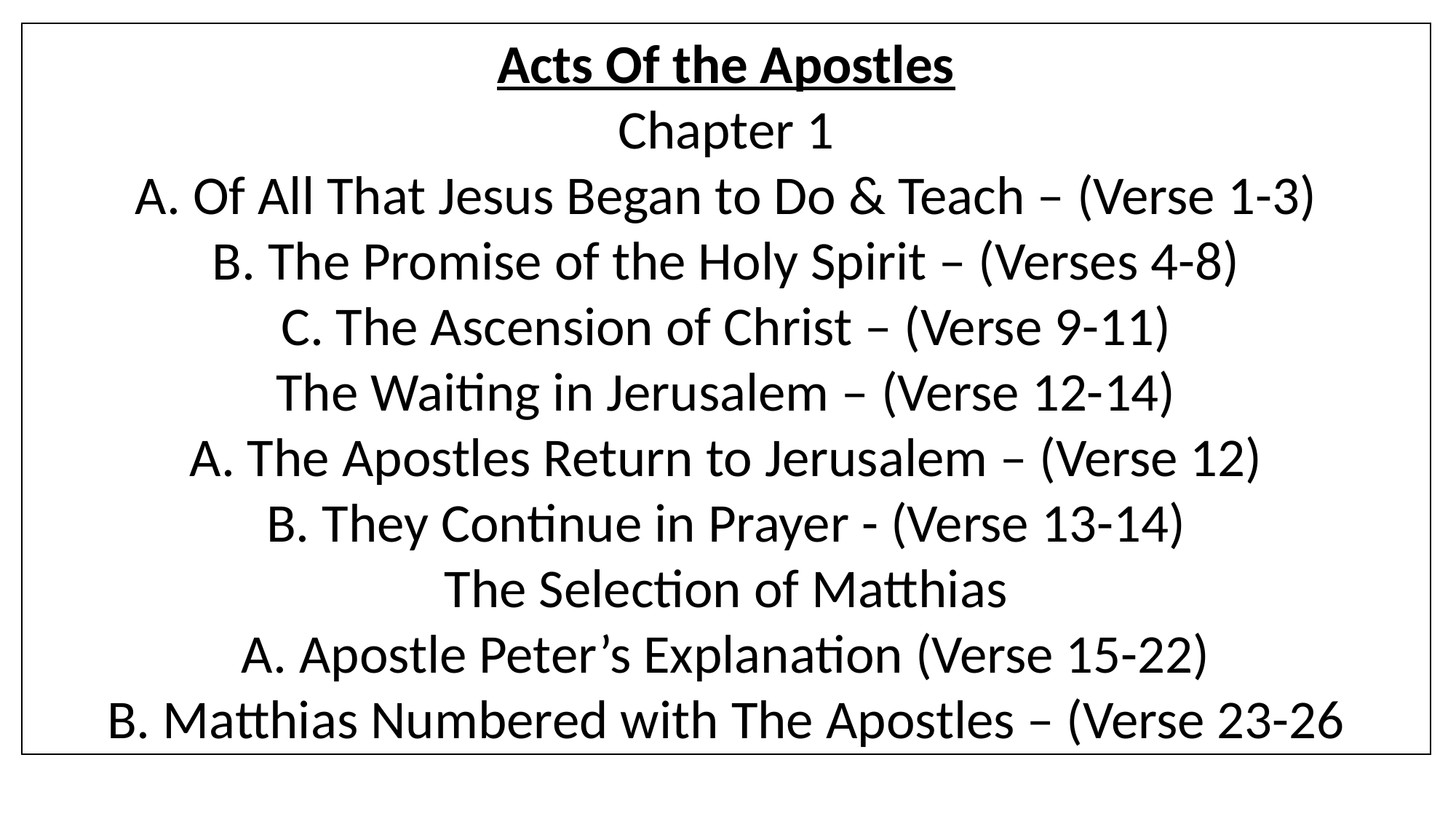

Acts Of the Apostles
Chapter 1
A. Of All That Jesus Began to Do & Teach – (Verse 1-3)
B. The Promise of the Holy Spirit – (Verses 4-8)
C. The Ascension of Christ – (Verse 9-11)
The Waiting in Jerusalem – (Verse 12-14)
A. The Apostles Return to Jerusalem – (Verse 12)
B. They Continue in Prayer - (Verse 13-14)
The Selection of Matthias
A. Apostle Peter’s Explanation (Verse 15-22)
B. Matthias Numbered with The Apostles – (Verse 23-26